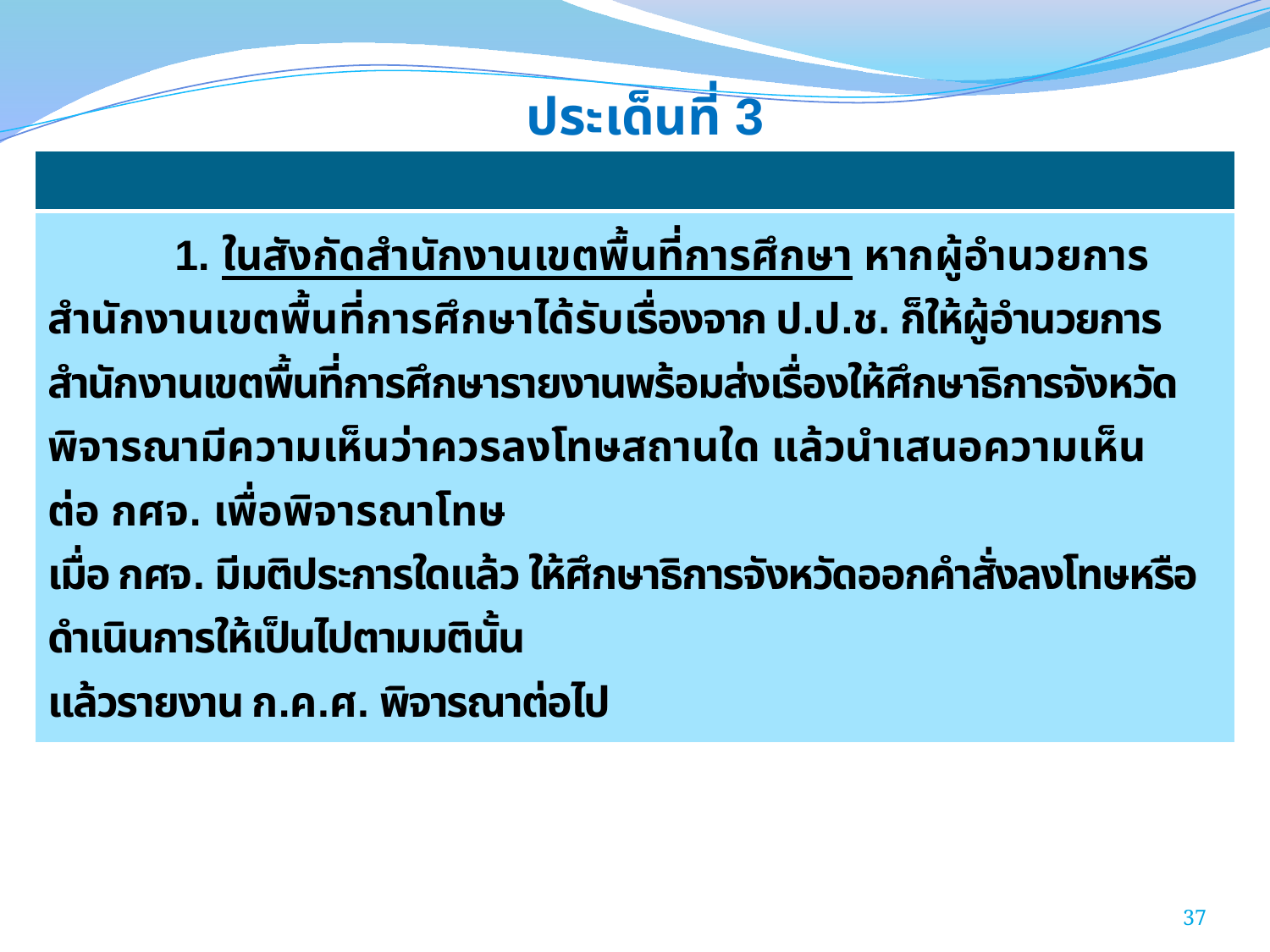

# ประเด็นที่ 3
|  |
| --- |
| 1. ในสังกัดสำนักงานเขตพื้นที่การศึกษา หากผู้อำนวยการสำนักงานเขตพื้นที่การศึกษาได้รับเรื่องจาก ป.ป.ช. ก็ให้ผู้อำนวยการสำนักงานเขตพื้นที่การศึกษารายงานพร้อมส่งเรื่องให้ศึกษาธิการจังหวัด พิจารณามีความเห็นว่าควรลงโทษสถานใด แล้วนำเสนอความเห็นต่อ กศจ. เพื่อพิจารณาโทษ เมื่อ กศจ. มีมติประการใดแล้ว ให้ศึกษาธิการจังหวัดออกคำสั่งลงโทษหรือดำเนินการให้เป็นไปตามมตินั้น  แล้วรายงาน ก.ค.ศ. พิจารณาต่อไป |
37